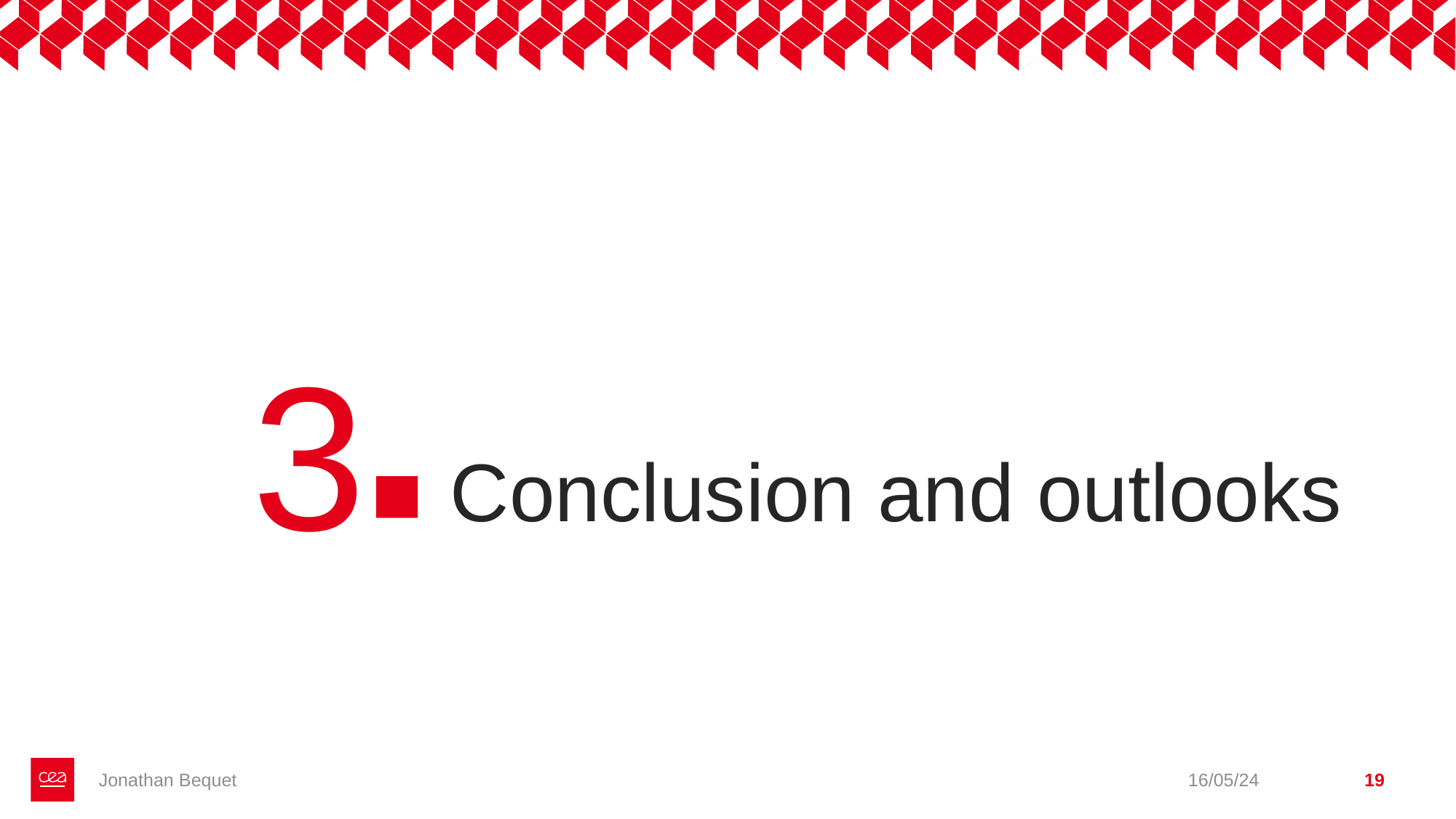

3
# Conclusion and outlooks

Jonathan Bequet
16/05/24
19